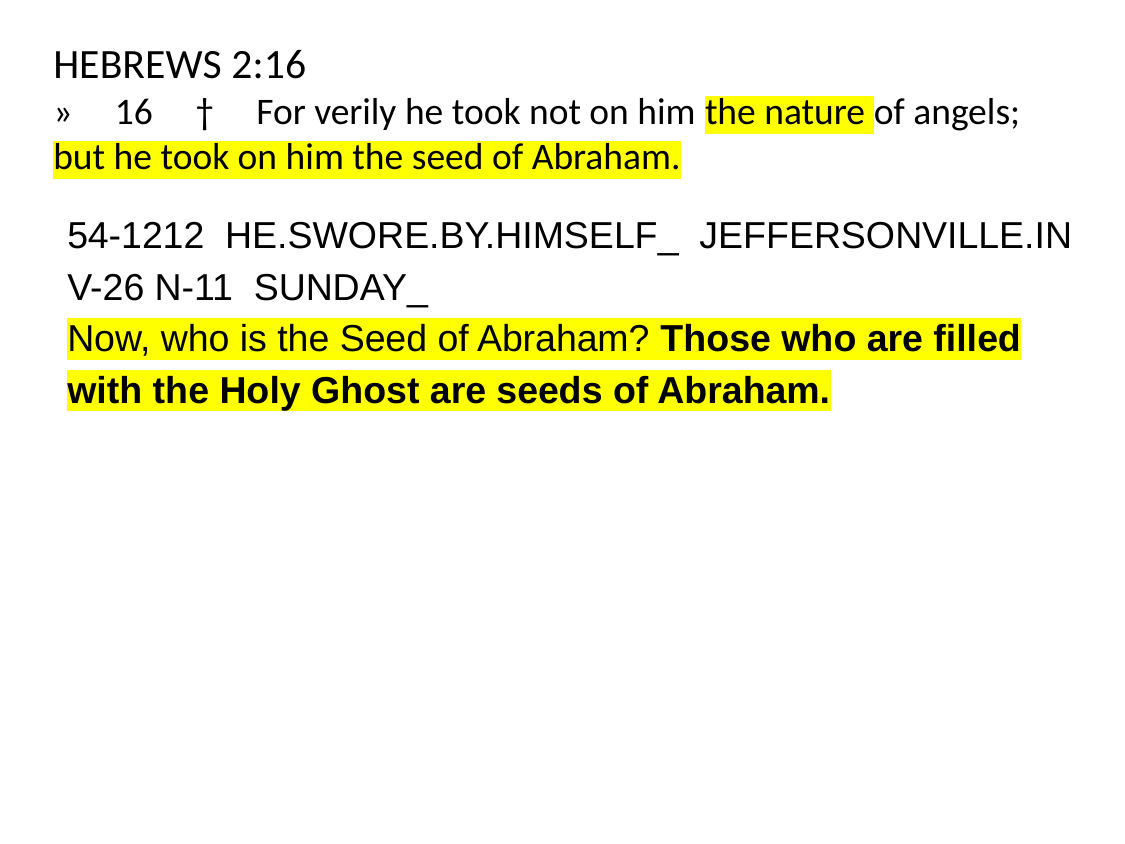

# HEBREWS 2:16 »     16     †     For verily he took not on him the nature of angels; but he took on him the seed of Abraham.
54-1212  HE.SWORE.BY.HIMSELF_  JEFFERSONVILLE.IN  V-26 N-11  SUNDAY_
Now, who is the Seed of Abraham? Those who are filled with the Holy Ghost are seeds of Abraham.